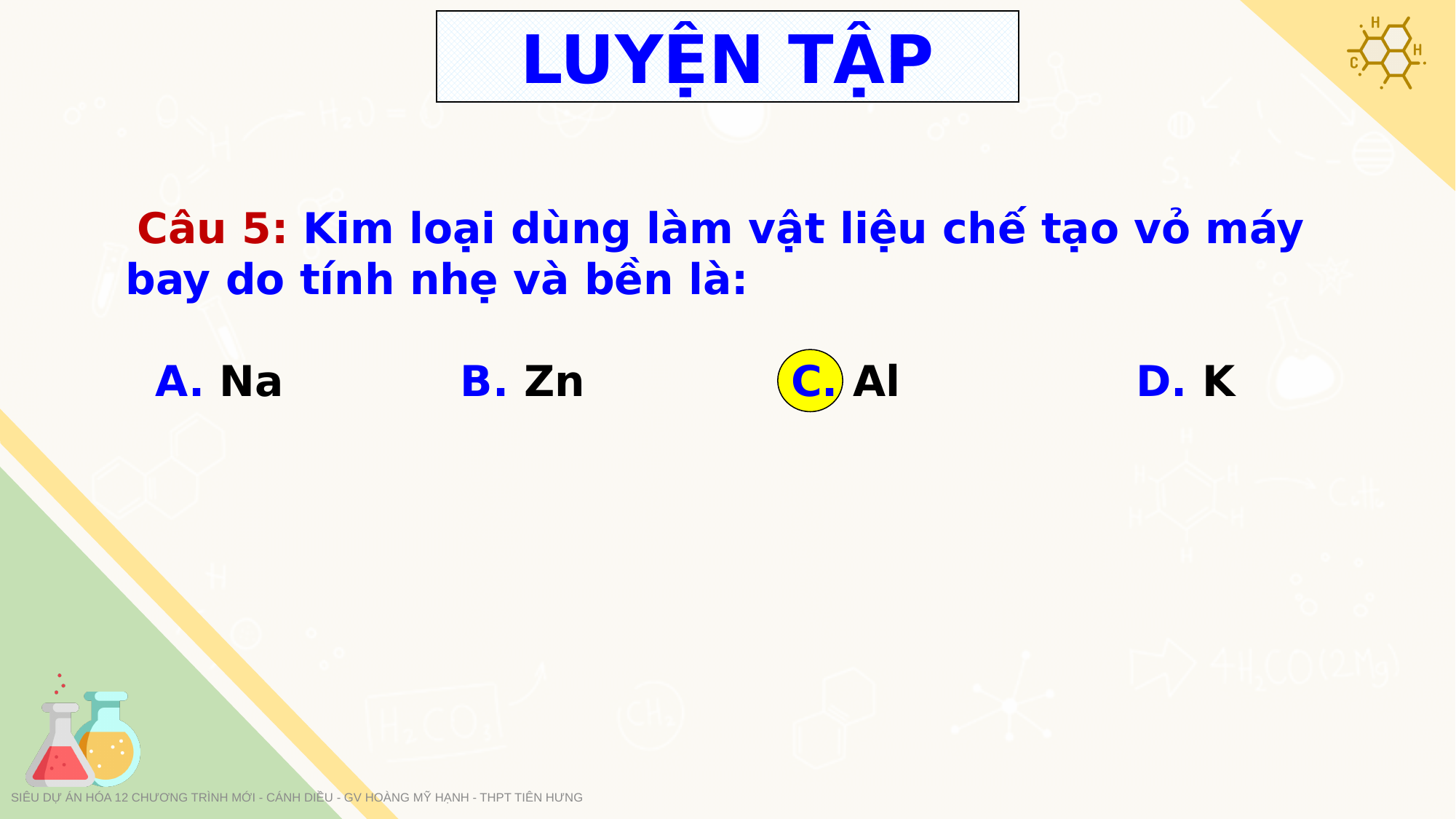

LUYỆN TẬP
 Câu 5: Kim loại dùng làm vật liệu chế tạo vỏ máy bay do tính nhẹ và bền là:

  A. Na            B. Zn              C. Al                D. K